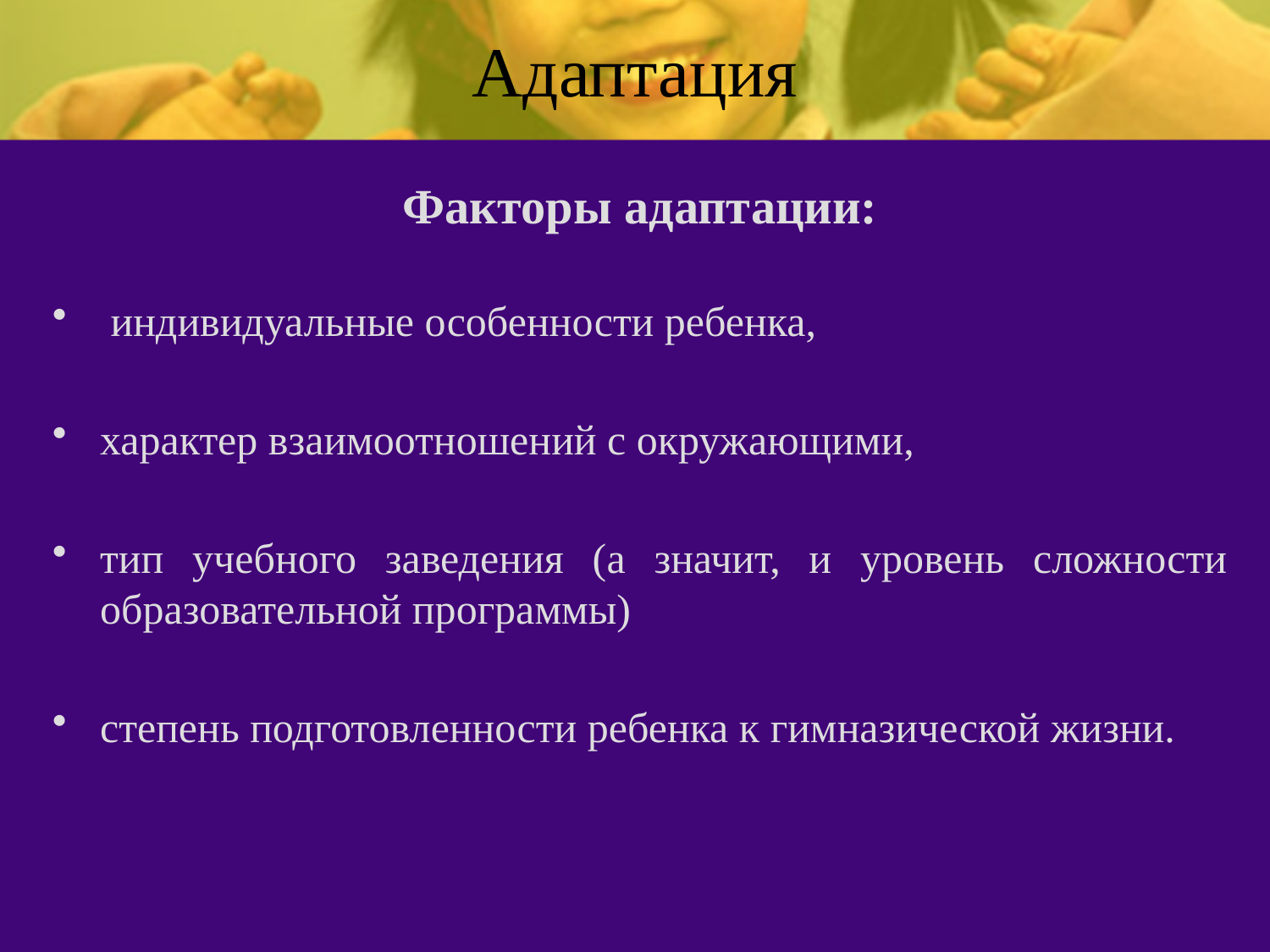

Адаптация
Факторы адаптации:

 индивидуальные особенности ребенка,

характер взаимоотношений с окружающими,

тип учебного заведения (а значит, и уровень сложности образовательной программы)

степень подготовленности ребенка к гимназической жизни.